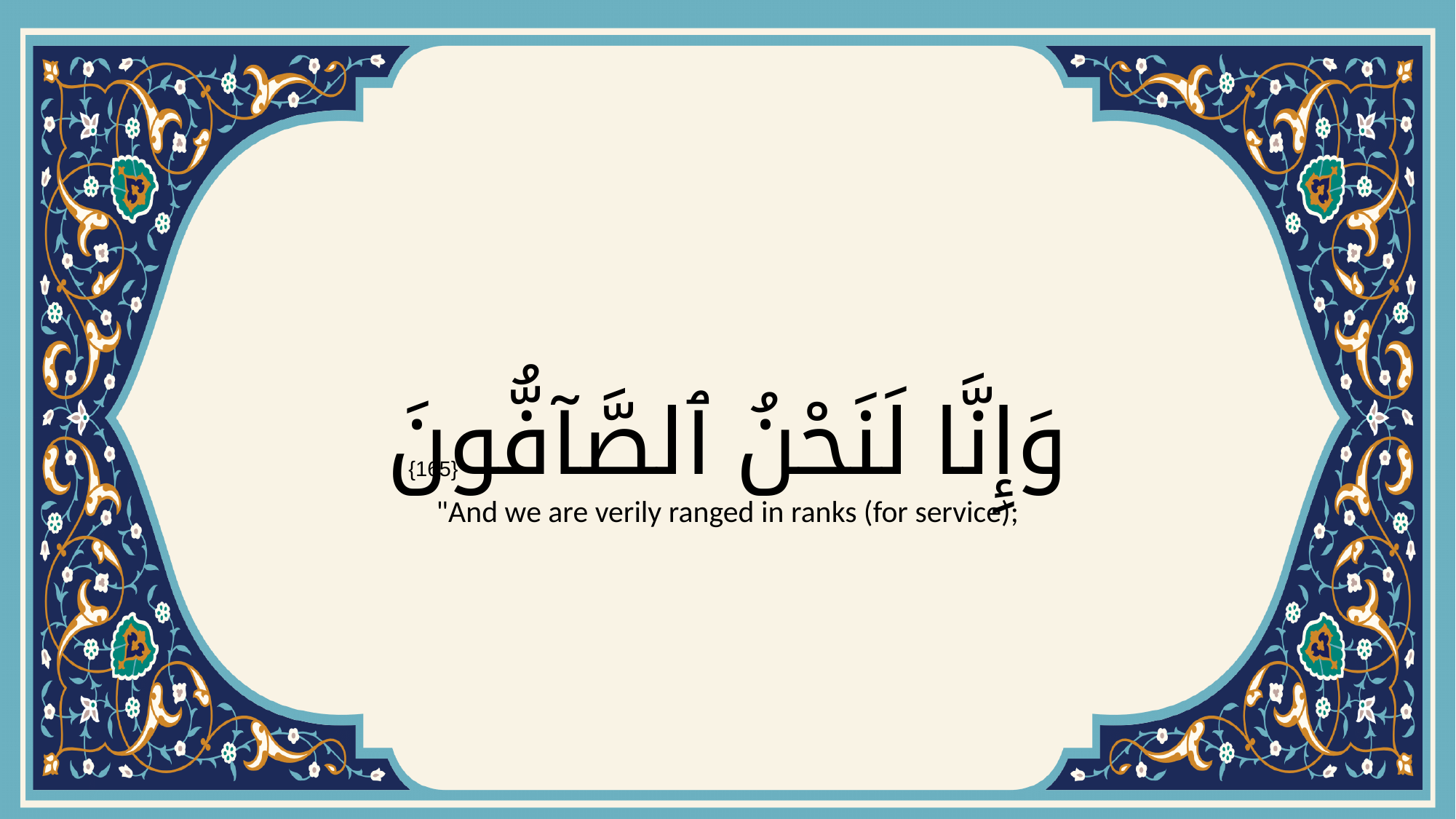

# وَإِنَّا لَنَحْنُ ٱلصَّآفُّونَ
{165}
"And we are verily ranged in ranks (for service);